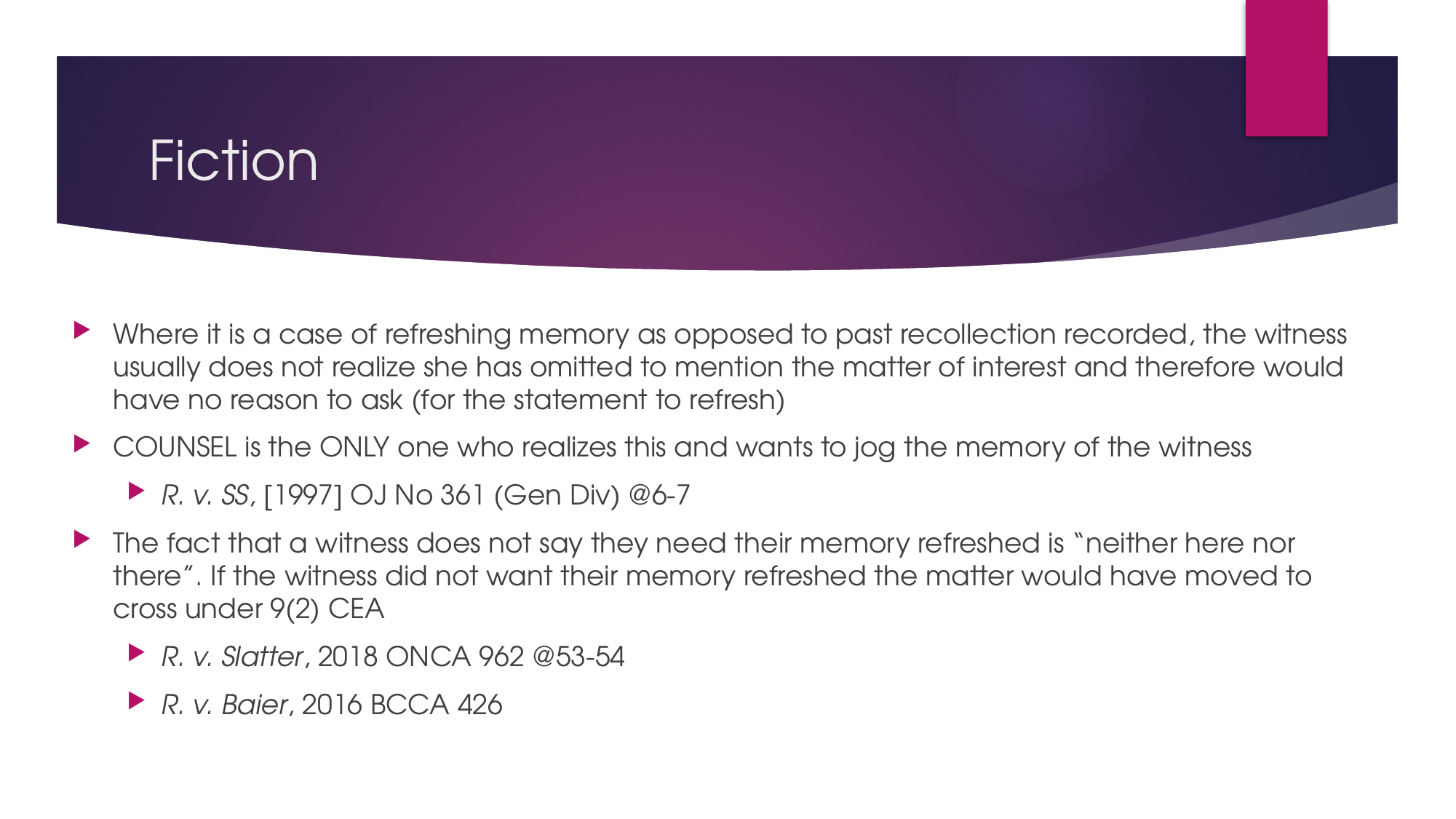

# Fiction
Where it is a case of refreshing memory as opposed to past recollection recorded, the witness usually does not realize she has omitted to mention the matter of interest and therefore would have no reason to ask (for the statement to refresh)
COUNSEL is the ONLY one who realizes this and wants to jog the memory of the witness
R. v. SS, [1997] OJ No 361 (Gen Div) @6-7
The fact that a witness does not say they need their memory refreshed is “neither here nor there”. If the witness did not want their memory refreshed the matter would have moved to cross under 9(2) CEA
R. v. Slatter, 2018 ONCA 962 @53-54
R. v. Baier, 2016 BCCA 426